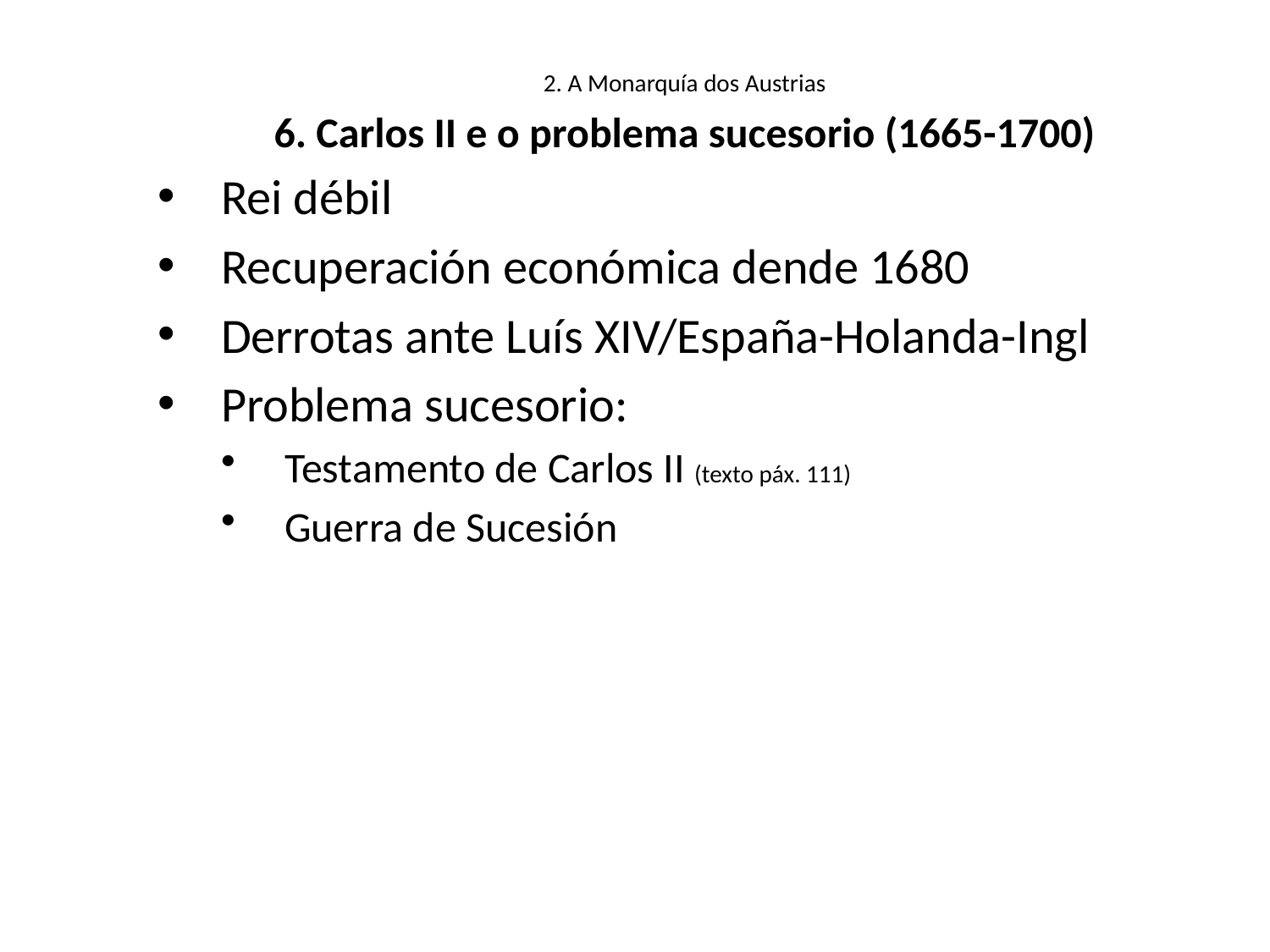

2. A Monarquía dos Austrias
6. Carlos II e o problema sucesorio (1665-1700)
Rei débil
Recuperación económica dende 1680
Derrotas ante Luís XIV/España-Holanda-Ingl
Problema sucesorio:
Testamento de Carlos II (texto páx. 111)
Guerra de Sucesión